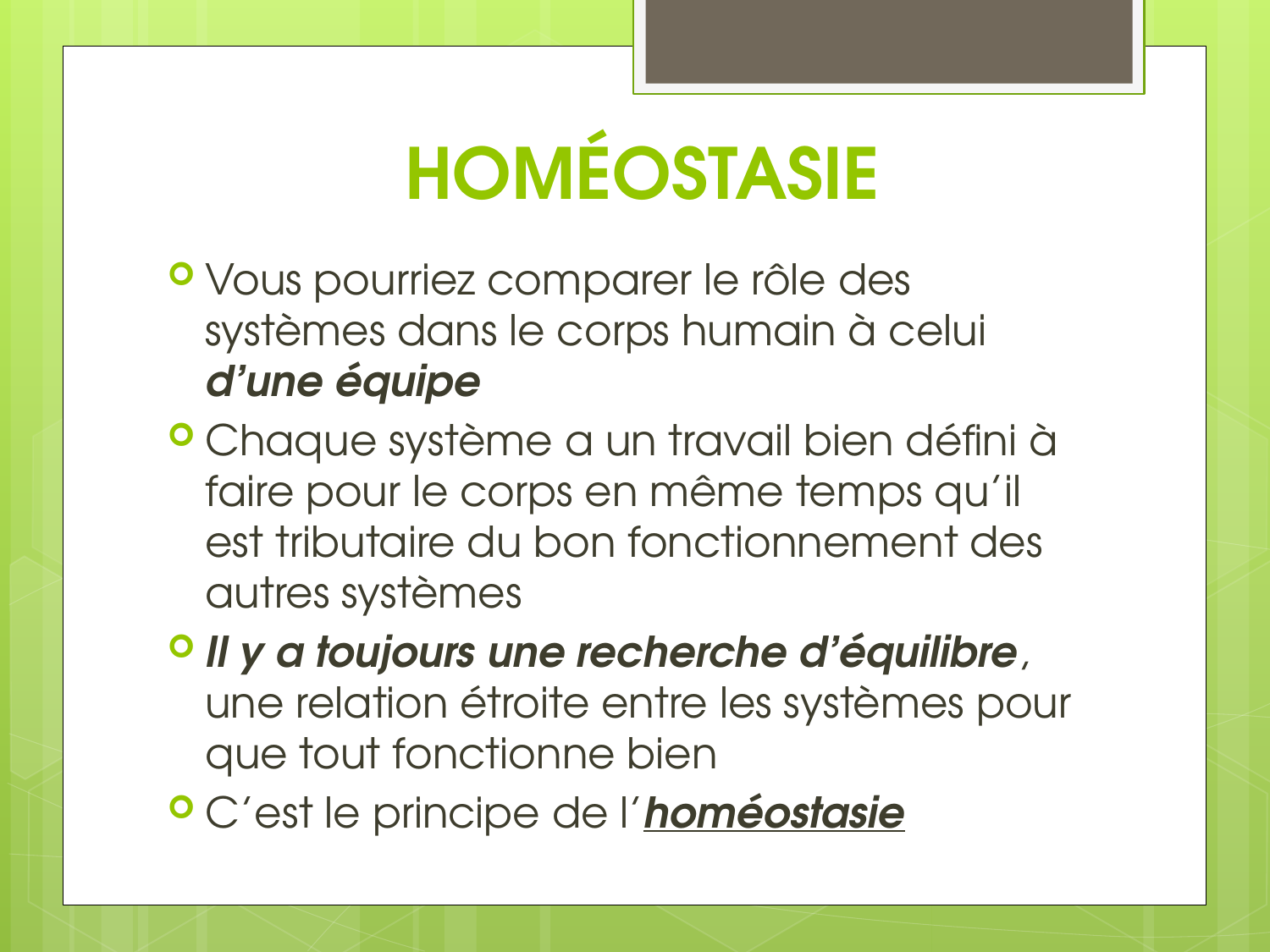

# HOMÉOSTASIE
Vous pourriez comparer le rôle des systèmes dans le corps humain à celui d’une équipe
Chaque système a un travail bien défini à faire pour le corps en même temps qu’il est tributaire du bon fonctionnement des autres systèmes
Il y a toujours une recherche d’équilibre, une relation étroite entre les systèmes pour que tout fonctionne bien
C’est le principe de l’homéostasie